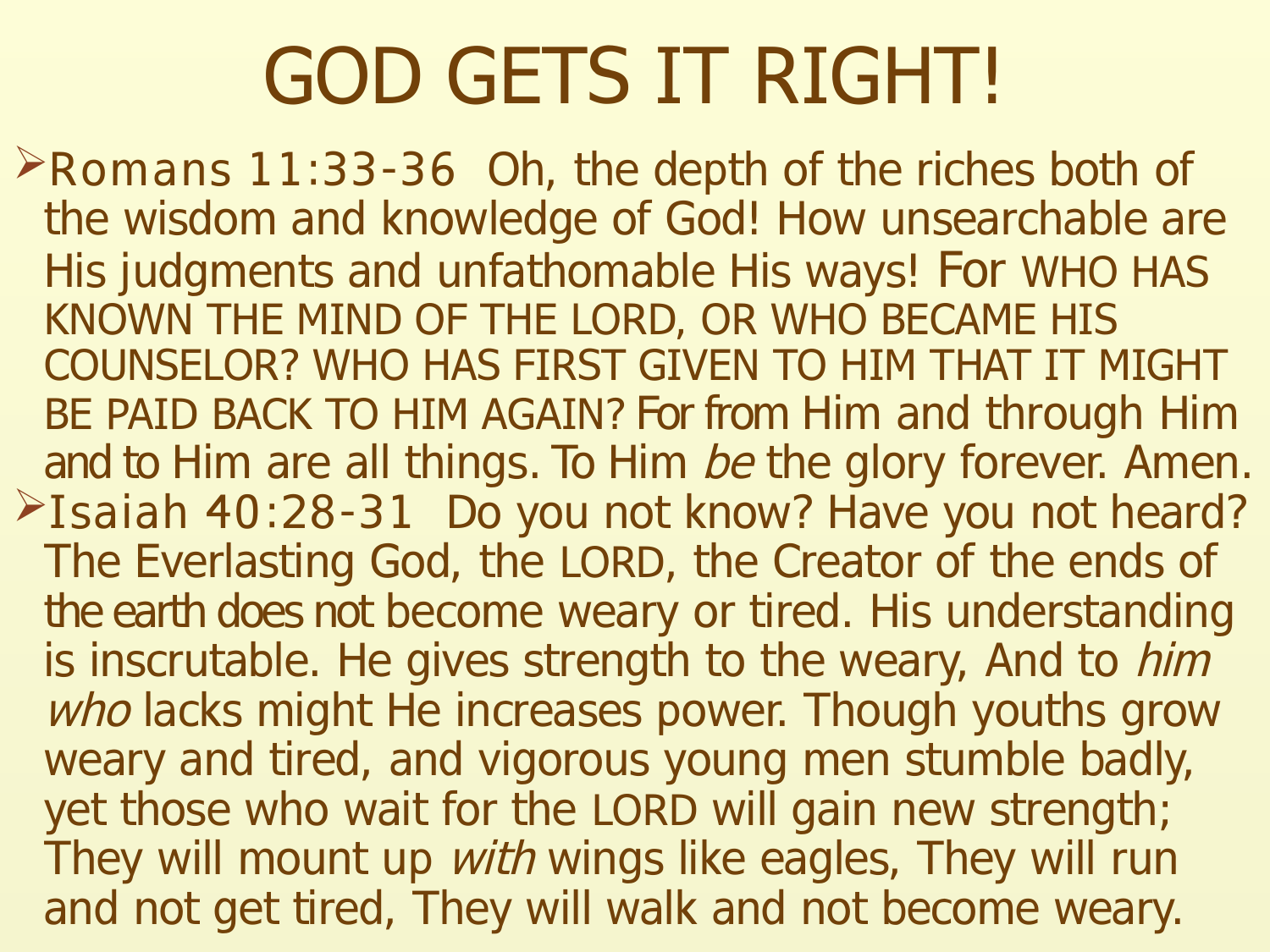

# GOD GETS IT RIGHT!
Romans 11:33-36  Oh, the depth of the riches both of the wisdom and knowledge of God! How unsearchable are His judgments and unfathomable His ways! For WHO HAS KNOWN THE MIND OF THE LORD, OR WHO BECAME HIS COUNSELOR? WHO HAS FIRST GIVEN TO HIM THAT IT MIGHT BE PAID BACK TO HIM AGAIN? For from Him and through Him and to Him are all things. To Him be the glory forever. Amen.
Isaiah 40:28-31  Do you not know? Have you not heard? The Everlasting God, the LORD, the Creator of the ends of the earth does not become weary or tired. His understanding is inscrutable. He gives strength to the weary, And to him who lacks might He increases power. Though youths grow weary and tired, and vigorous young men stumble badly, yet those who wait for the LORD will gain new strength; They will mount up with wings like eagles, They will run and not get tired, They will walk and not become weary.